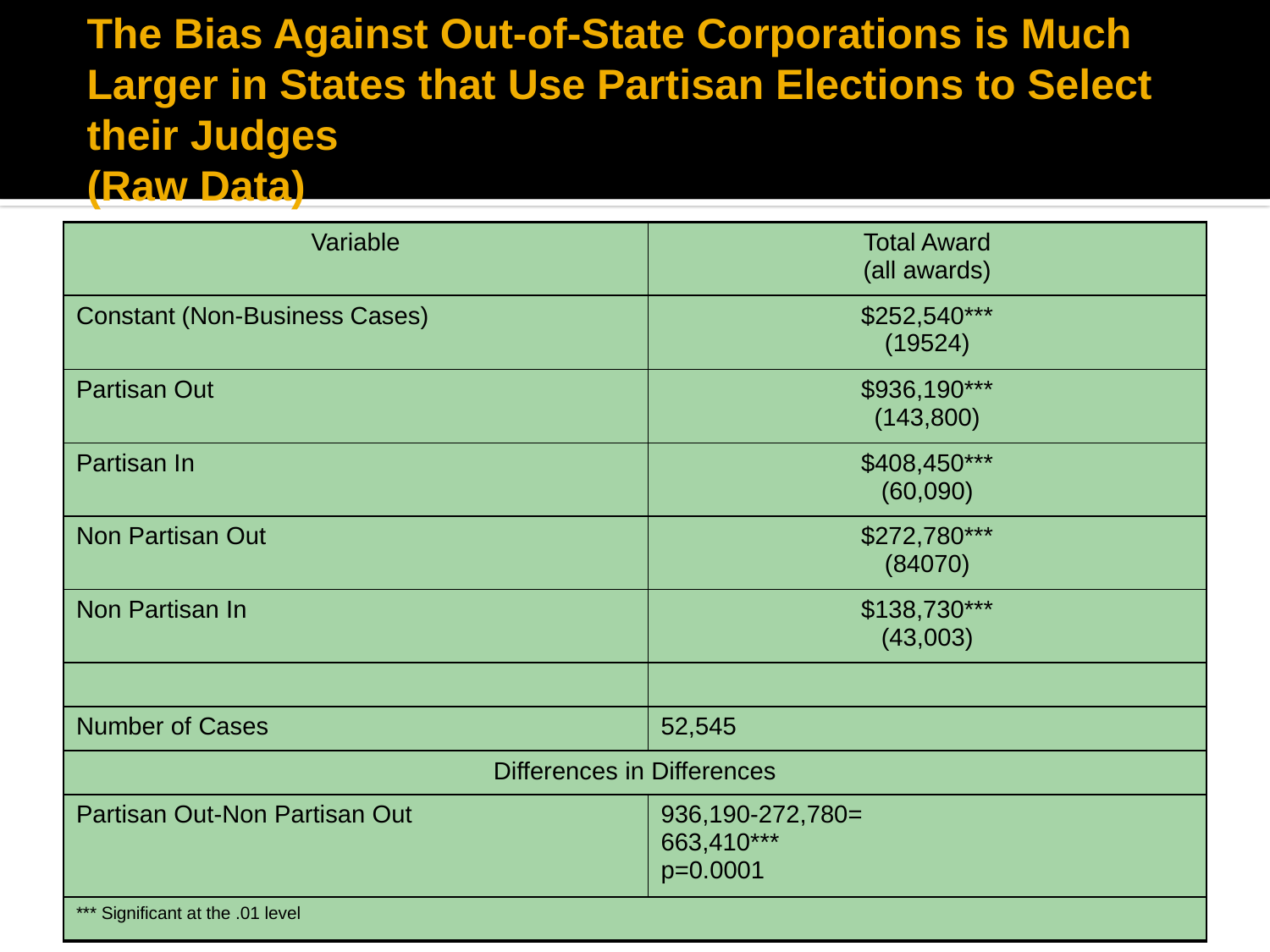

# The Bias Against Out-of-State Corporations is Much Larger in States that Use Partisan Elections to Select their Judges (Raw Data)
| Variable | Total Award (all awards) |
| --- | --- |
| Constant (Non-Business Cases) | $252,540\*\*\* (19524) |
| Partisan Out | $936,190\*\*\* (143,800) |
| Partisan In | $408,450\*\*\* (60,090) |
| Non Partisan Out | $272,780\*\*\* (84070) |
| Non Partisan In | $138,730\*\*\* (43,003) |
|  |  |
| Number of Cases | 52,545 |
| Differences in Differences |  |
| Partisan Out-Non Partisan Out | 936,190-272,780= 663,410\*\*\* p=0.0001 |
| \*\*\* Significant at the .01 level |  |